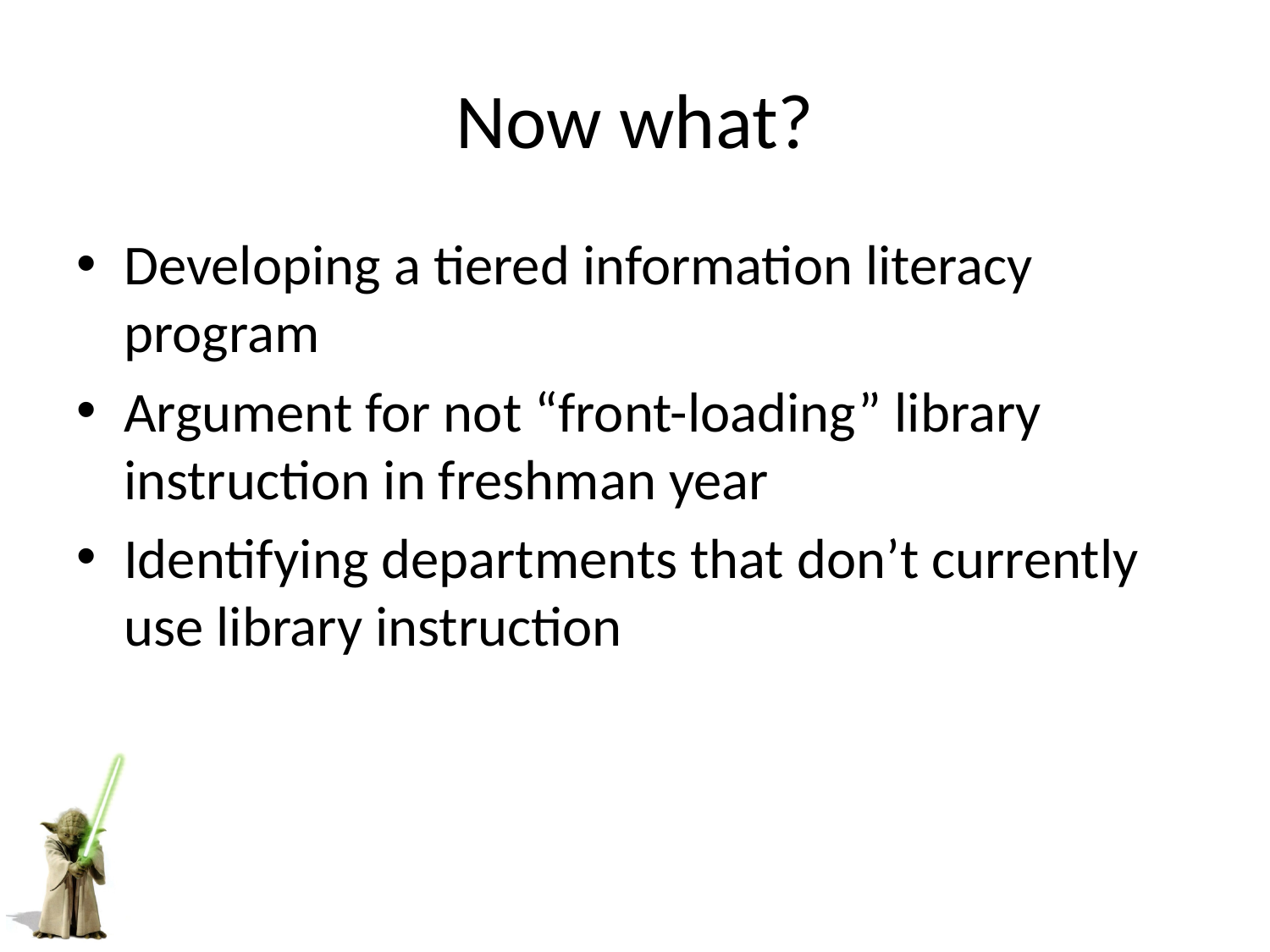

# Now what?
Developing a tiered information literacy program
Argument for not “front-loading” library instruction in freshman year
Identifying departments that don’t currently use library instruction